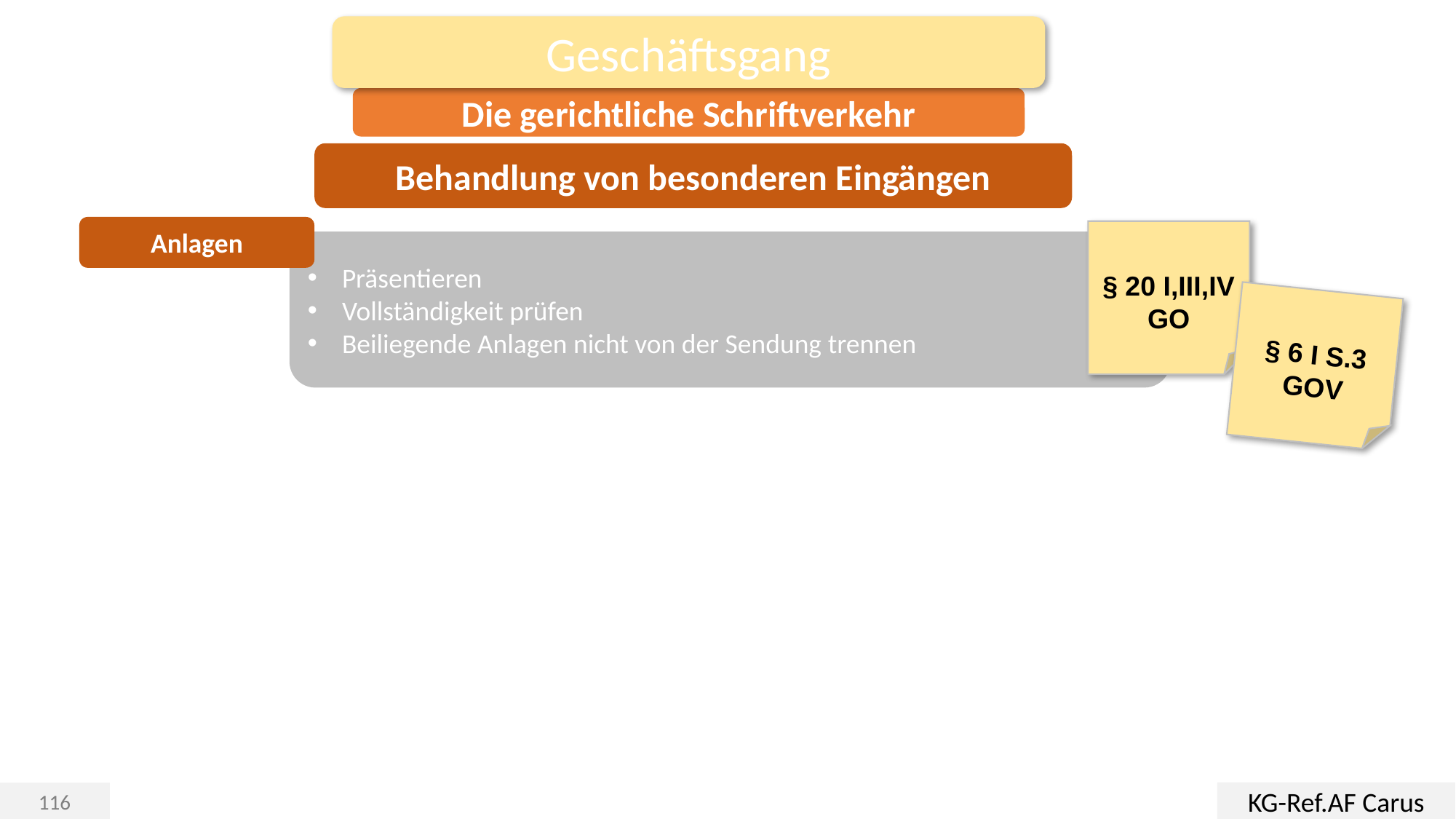

Geschäftsgang
Die gerichtliche Schriftverkehr
Behandlung von besonderen Eingängen
Anlagen

§ 20 I,III,IV GO
Präsentieren
Vollständigkeit prüfen
Beiliegende Anlagen nicht von der Sendung trennen

§ 6 I S.3 GOV
KG-Ref.AF Carus
116